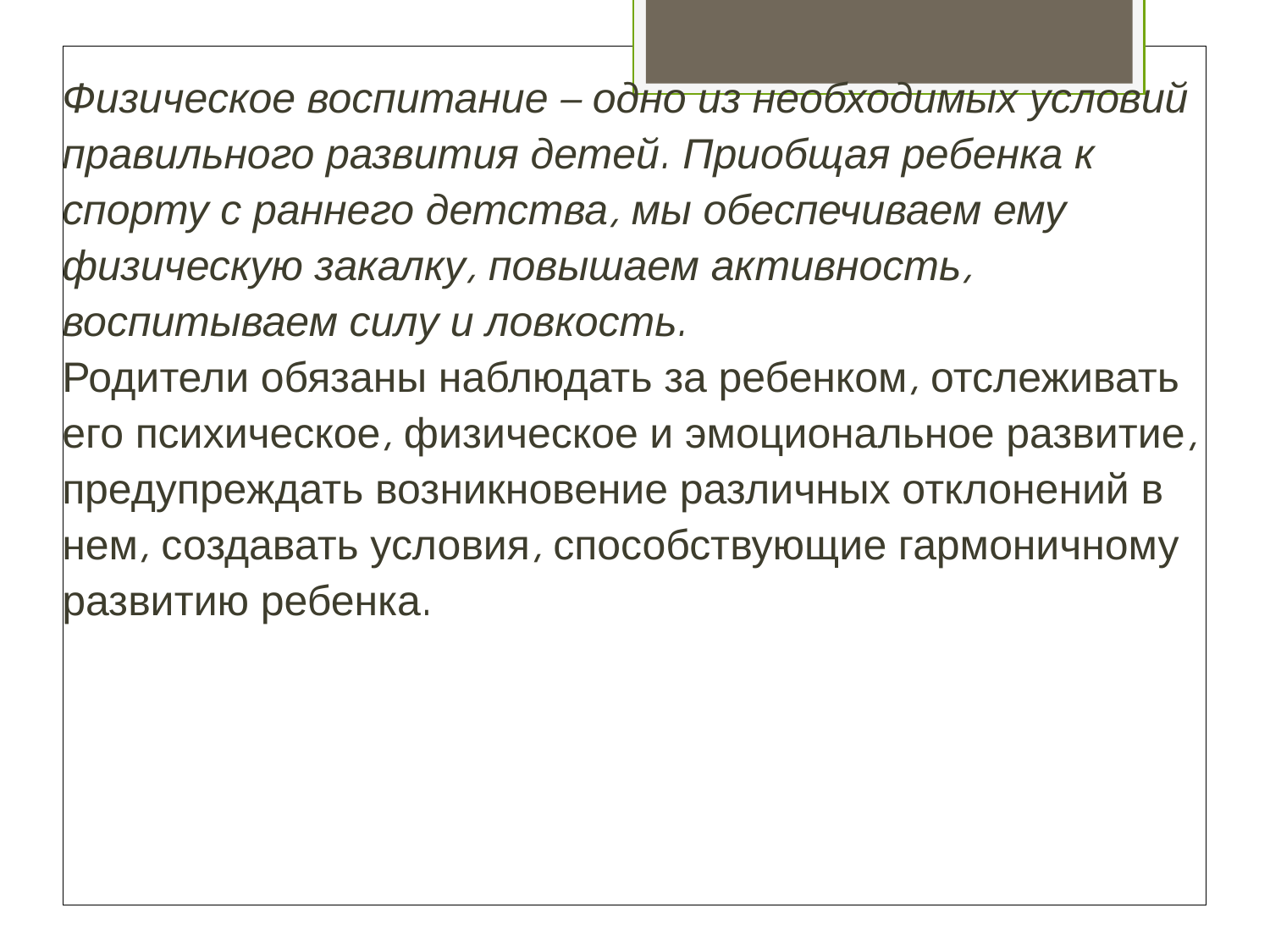

Физическое воспитание – одно из необходимых условий правильного развития детей. Приобщая ребенка к спорту с раннего детства, мы обеспечиваем ему физическую закалку, повышаем активность, воспитываем силу и ловкость.
Родители обязаны наблюдать за ребенком, отслеживать его психическое, физическое и эмоциональное развитие, предупреждать возникновение различных отклонений в нем, создавать условия, способствующие гармоничному развитию ребенка.